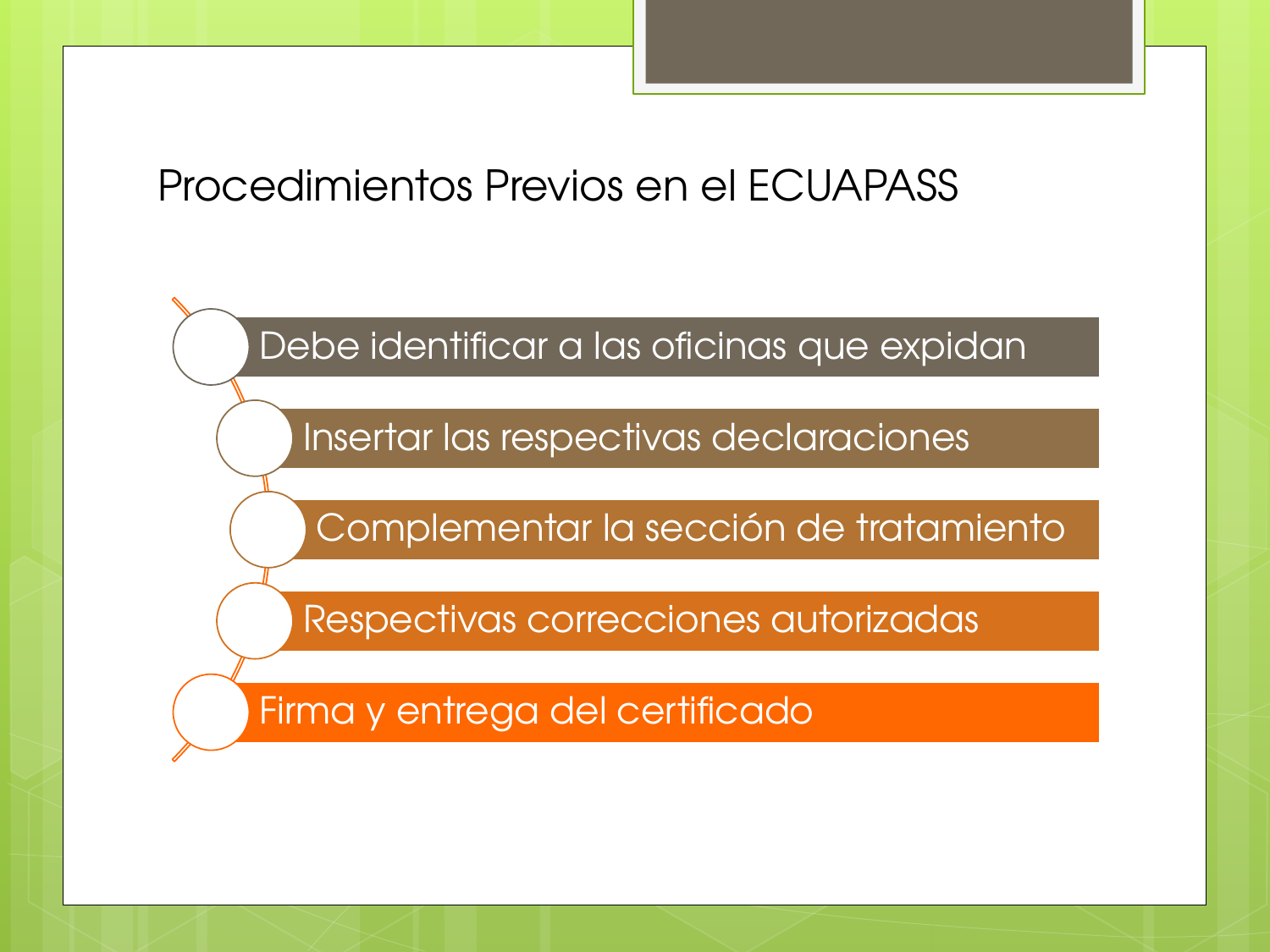

# Procedimientos Previos en el ECUAPASS
Debe identificar a las oficinas que expidan
Insertar las respectivas declaraciones
Complementar la sección de tratamiento
Respectivas correcciones autorizadas
Firma y entrega del certificado